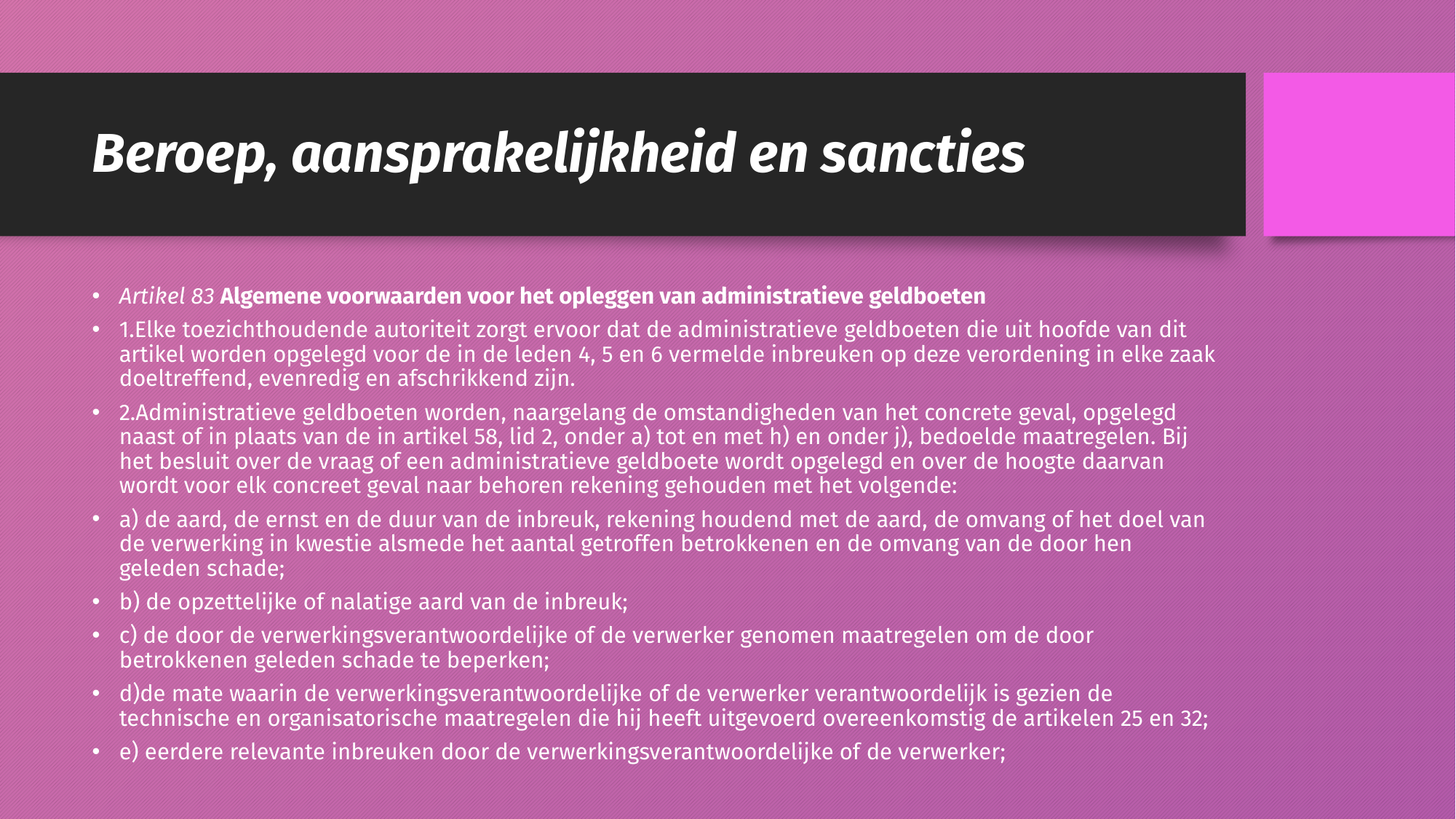

# Beroep, aansprakelijkheid en sancties
Artikel 83 Algemene voorwaarden voor het opleggen van administratieve geldboeten
1.Elke toezichthoudende autoriteit zorgt ervoor dat de administratieve geldboeten die uit hoofde van dit artikel worden opgelegd voor de in de leden 4, 5 en 6 vermelde inbreuken op deze verordening in elke zaak doeltreffend, evenredig en afschrikkend zijn.
2.Administratieve geldboeten worden, naargelang de omstandigheden van het concrete geval, opgelegd naast of in plaats van de in artikel 58, lid 2, onder a) tot en met h) en onder j), bedoelde maatregelen. Bij het besluit over de vraag of een administratieve geldboete wordt opgelegd en over de hoogte daarvan wordt voor elk concreet geval naar behoren rekening gehouden met het volgende:
a) de aard, de ernst en de duur van de inbreuk, rekening houdend met de aard, de omvang of het doel van de verwerking in kwestie alsmede het aantal getroffen betrokkenen en de omvang van de door hen geleden schade;
b) de opzettelijke of nalatige aard van de inbreuk;
c) de door de verwerkingsverantwoordelijke of de verwerker genomen maatregelen om de door betrokkenen geleden schade te beperken;
d)de mate waarin de verwerkingsverantwoordelijke of de verwerker verantwoordelijk is gezien de technische en organisatorische maatregelen die hij heeft uitgevoerd overeenkomstig de artikelen 25 en 32;
e) eerdere relevante inbreuken door de verwerkingsverantwoordelijke of de verwerker;